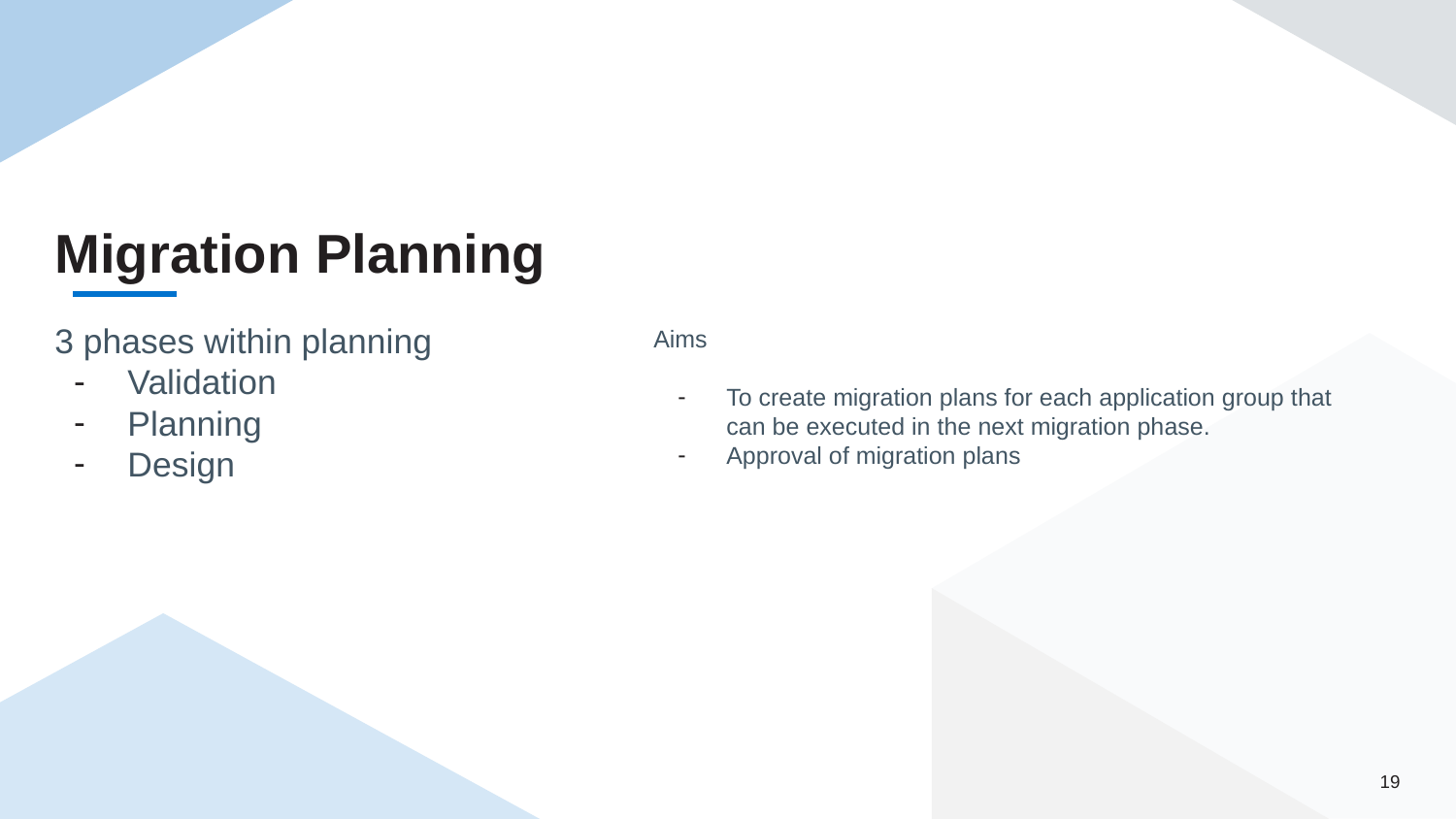

Migration Planning
3 phases within planning
Validation
Planning
Design
Aims

To create migration plans for each application group that can be executed in the next migration phase.
Approval of migration plans